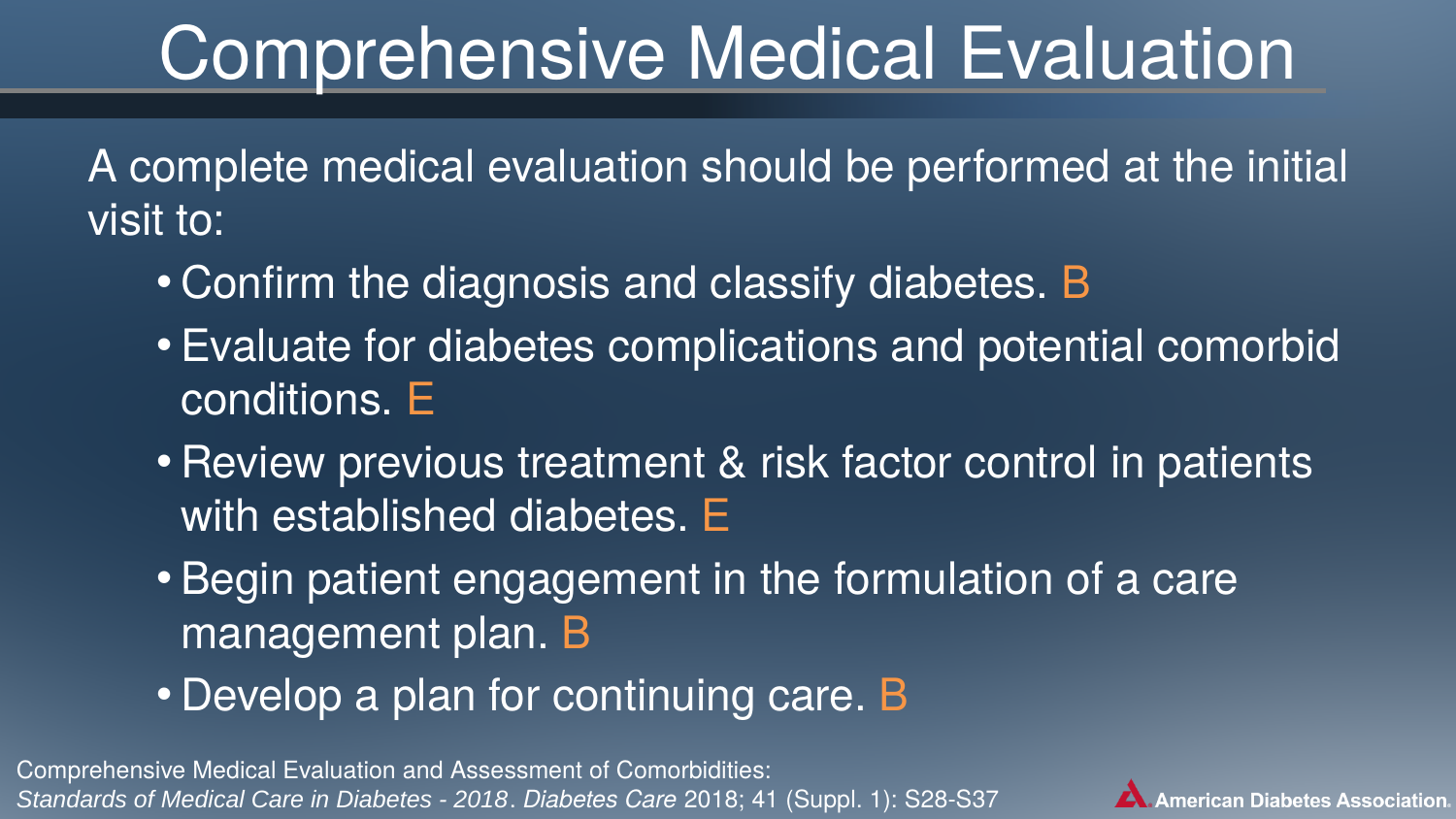

# Comprehensive Medical Evaluation
A complete medical evaluation should be performed at the initial visit to:
Confirm the diagnosis and classify diabetes. B
Evaluate for diabetes complications and potential comorbid conditions. E
Review previous treatment & risk factor control in patients with established diabetes. E
Begin patient engagement in the formulation of a care management plan. B
Develop a plan for continuing care. B
Comprehensive Medical Evaluation and Assessment of Comorbidities:
Standards of Medical Care in Diabetes - 2018. Diabetes Care 2018; 41 (Suppl. 1): S28-S37